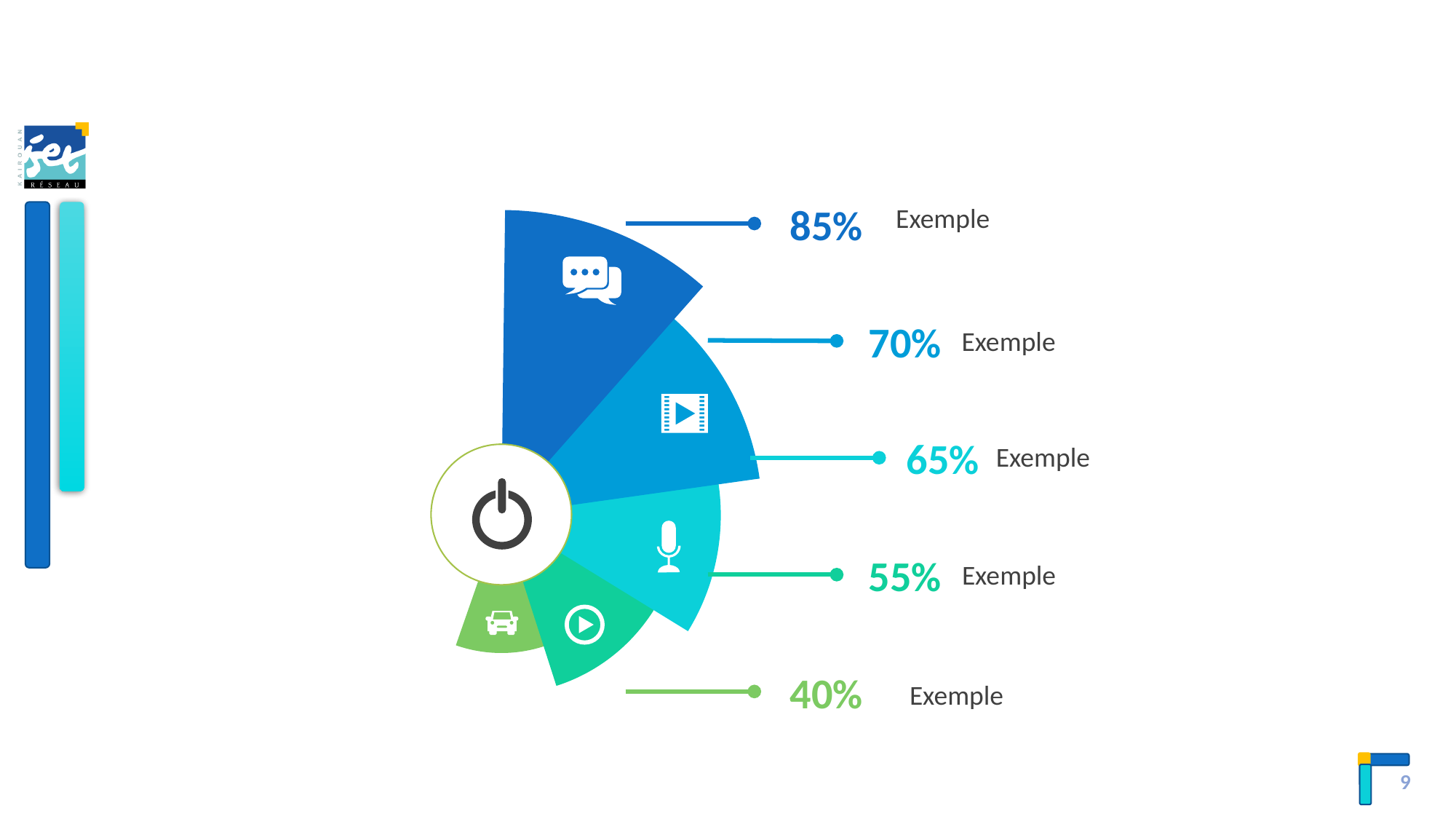

#
85%
Exemple

70%
Exemple

65%
Exemple

55%

Exemple

40%
Exemple
9